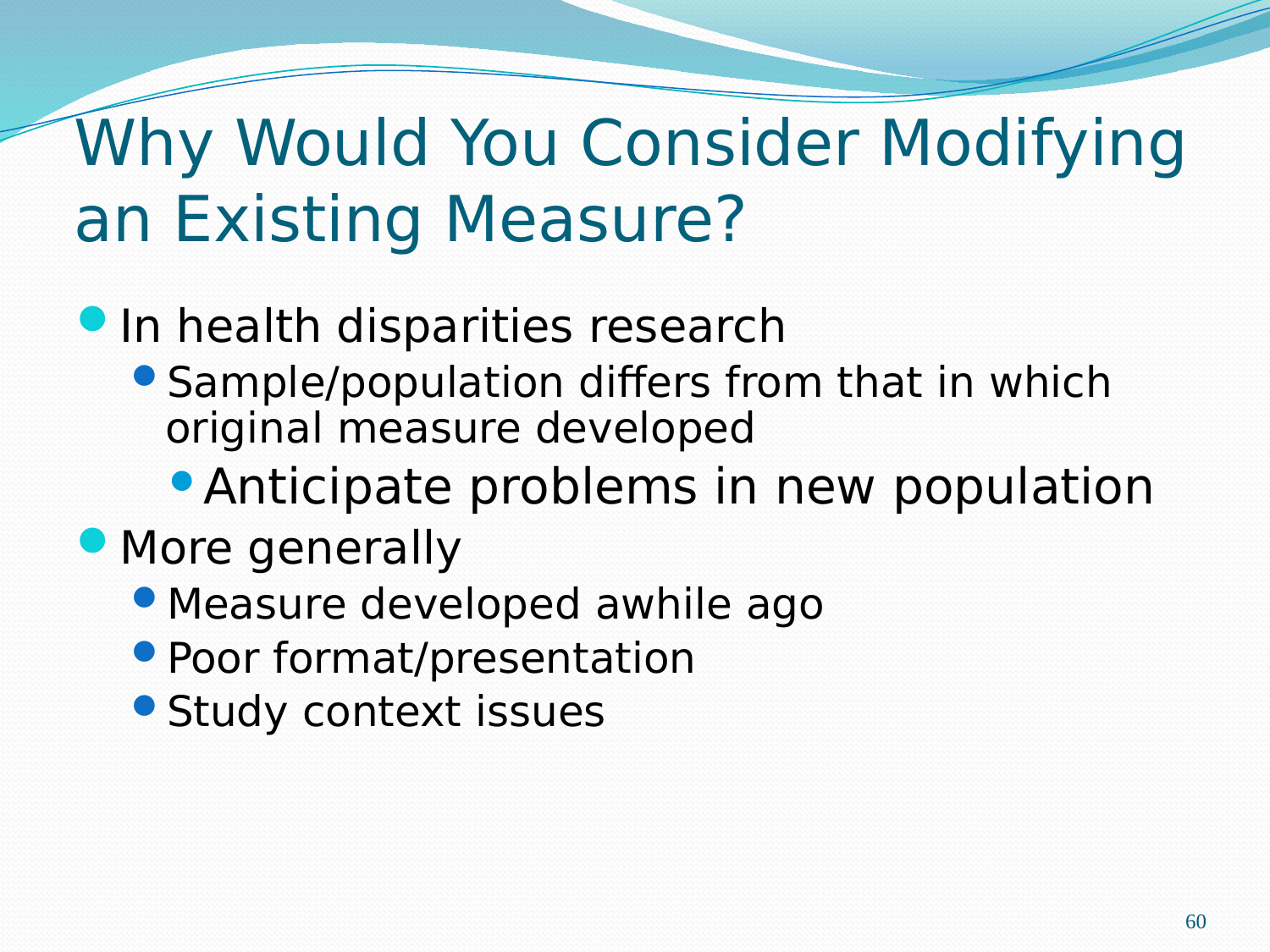

# Why Would You Consider Modifying an Existing Measure?
In health disparities research
Sample/population differs from that in which original measure developed
Anticipate problems in new population
More generally
Measure developed awhile ago
Poor format/presentation
Study context issues
60